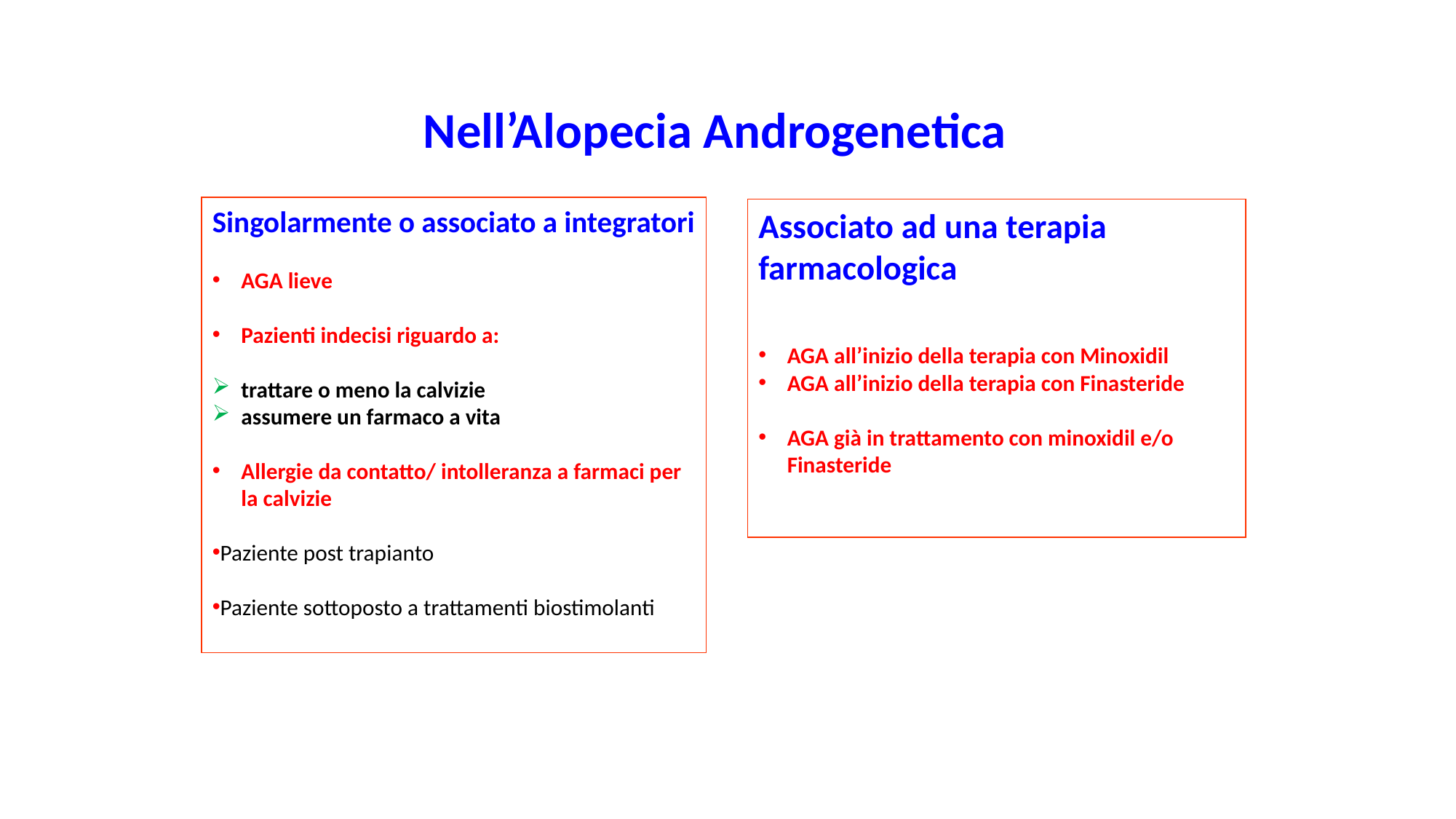

Nell’Alopecia Androgenetica
Singolarmente o associato a integratori

AGA lieve

Pazienti indecisi riguardo a:

trattare o meno la calvizie
assumere un farmaco a vita

Allergie da contatto/ intolleranza a farmaci per la calvizie

Paziente post trapianto

Paziente sottoposto a trattamenti biostimolanti

Associato ad una terapia farmacologica

AGA all’inizio della terapia con Minoxidil
AGA all’inizio della terapia con Finasteride

AGA già in trattamento con minoxidil e/o Finasteride